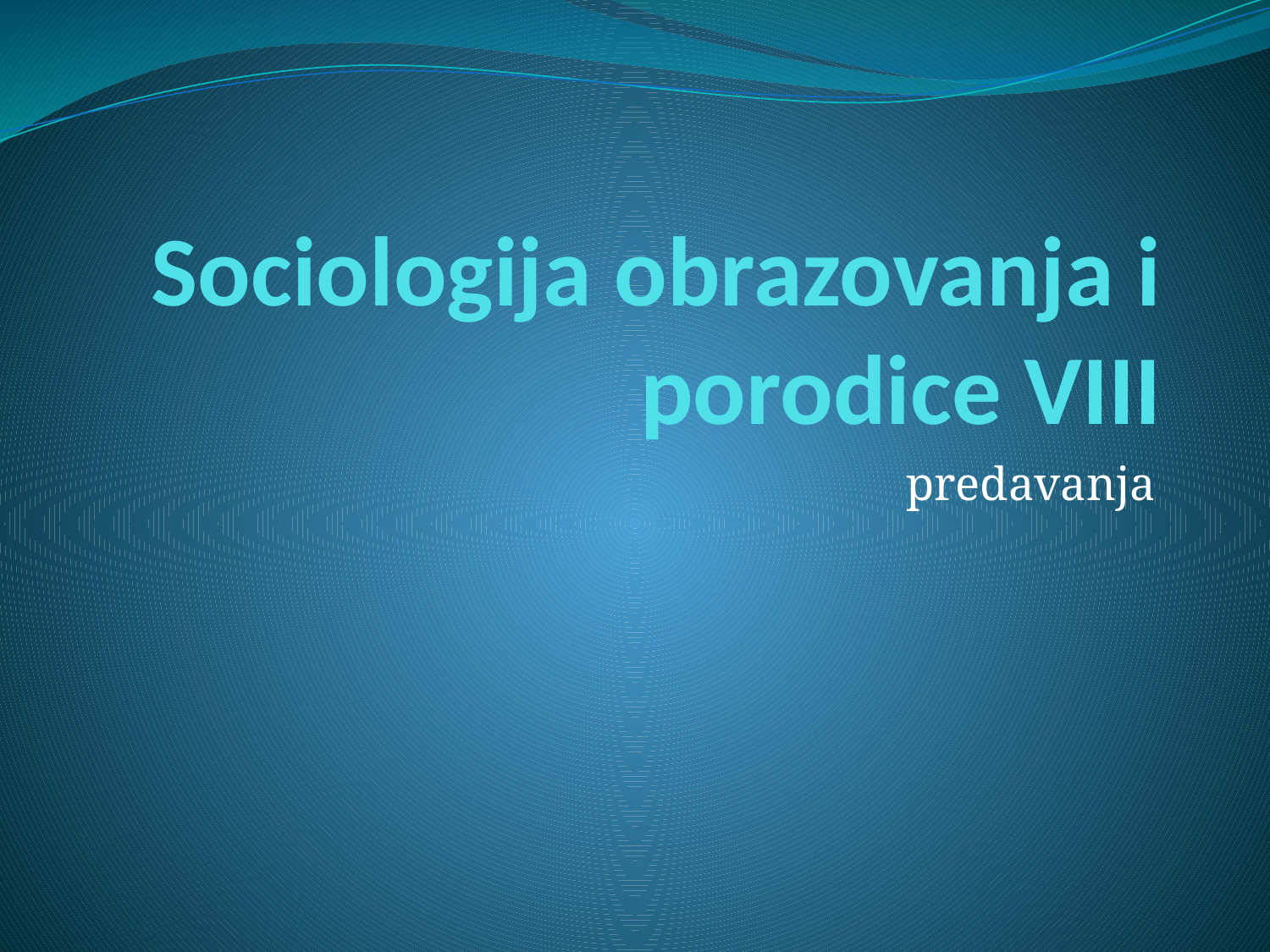

# Sociologija obrazovanja i porodice VIII
predavanja